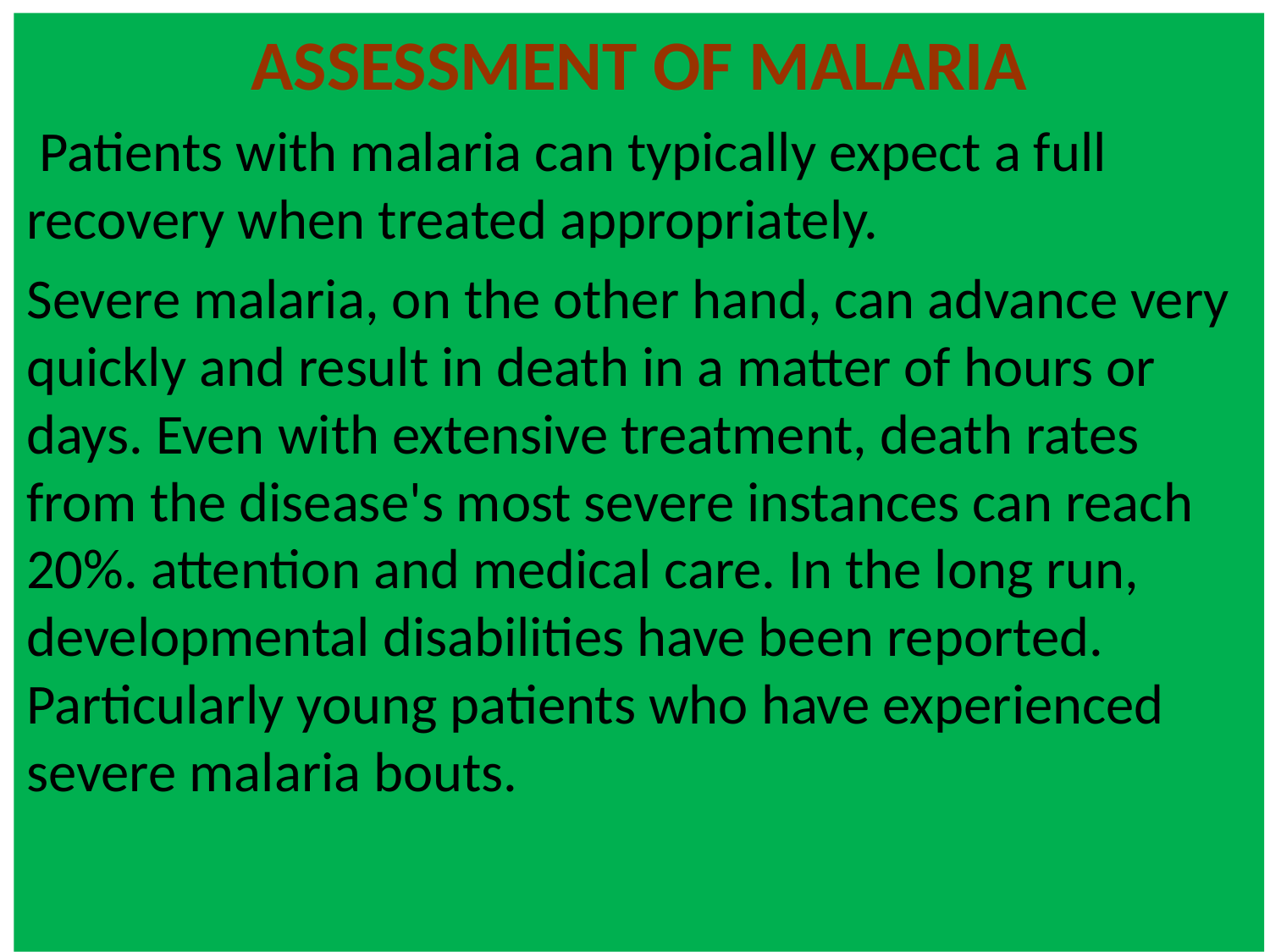

#
ASSESSMENT OF MALARIA
 Patients with malaria can typically expect a full recovery when treated appropriately.
Severe malaria, on the other hand, can advance very quickly and result in death in a matter of hours or days. Even with extensive treatment, death rates from the disease's most severe instances can reach 20%. attention and medical care. In the long run, developmental disabilities have been reported. Particularly young patients who have experienced severe malaria bouts.